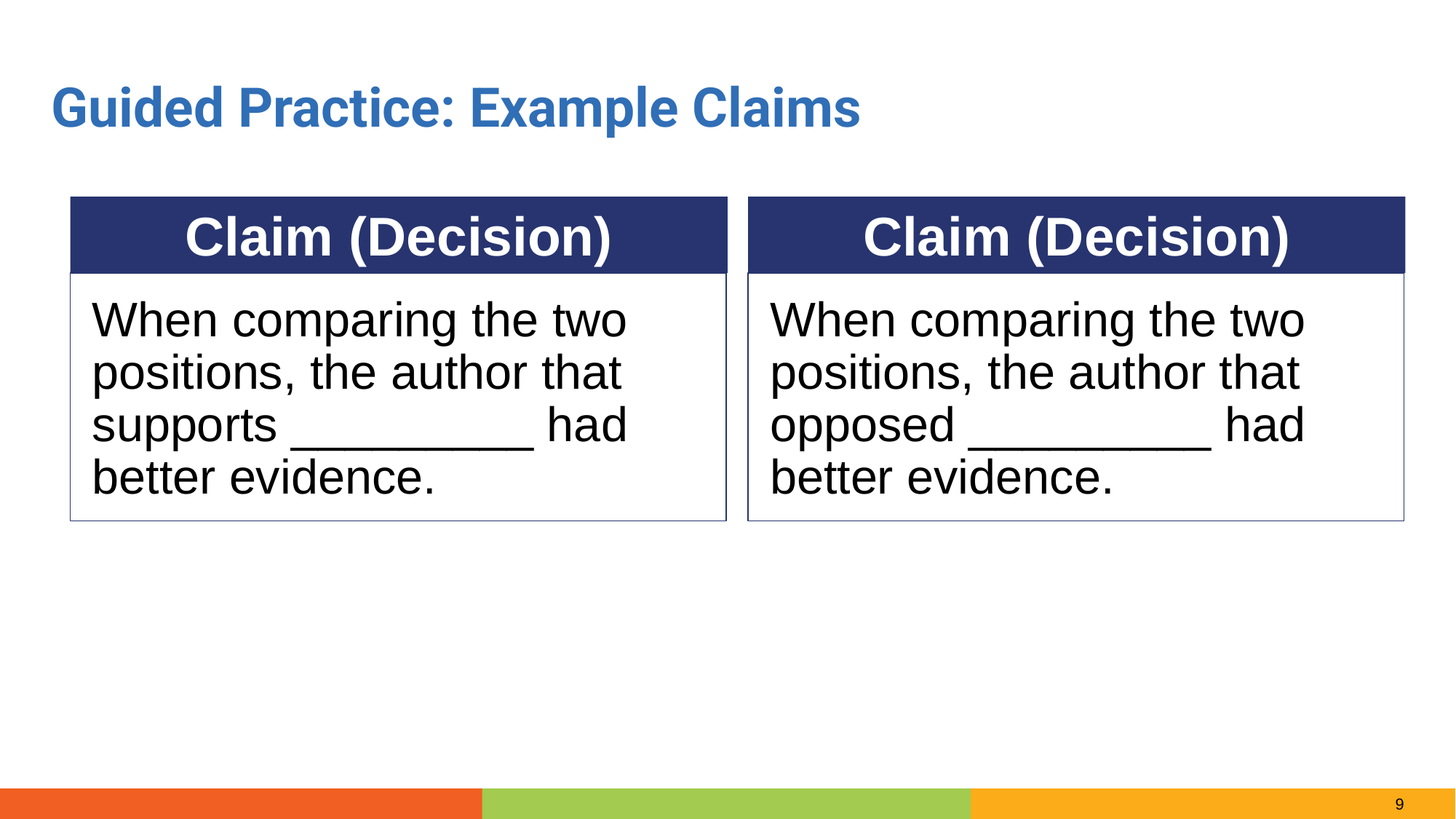

Guided Practice: Example Claims
Claim (Decision)
Claim (Decision)
When comparing the two positions, the author that supports _________ had better evidence.
When comparing the two positions, the author that opposed _________ had better evidence.